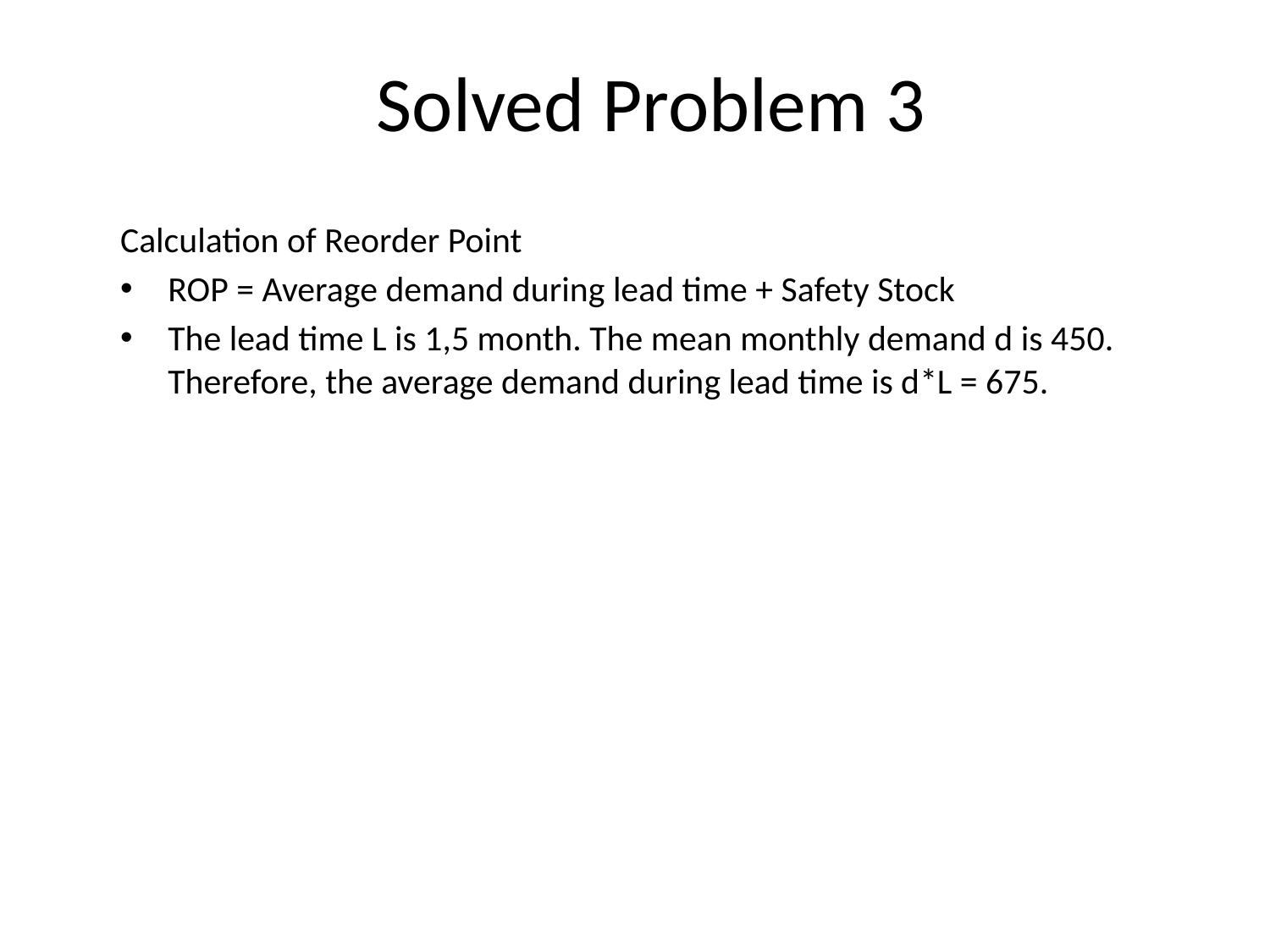

# Solved Problem 3
Calculation of Reorder Point
ROP = Average demand during lead time + Safety Stock
The lead time L is 1,5 month. The mean monthly demand d is 450. Therefore, the average demand during lead time is d*L = 675.